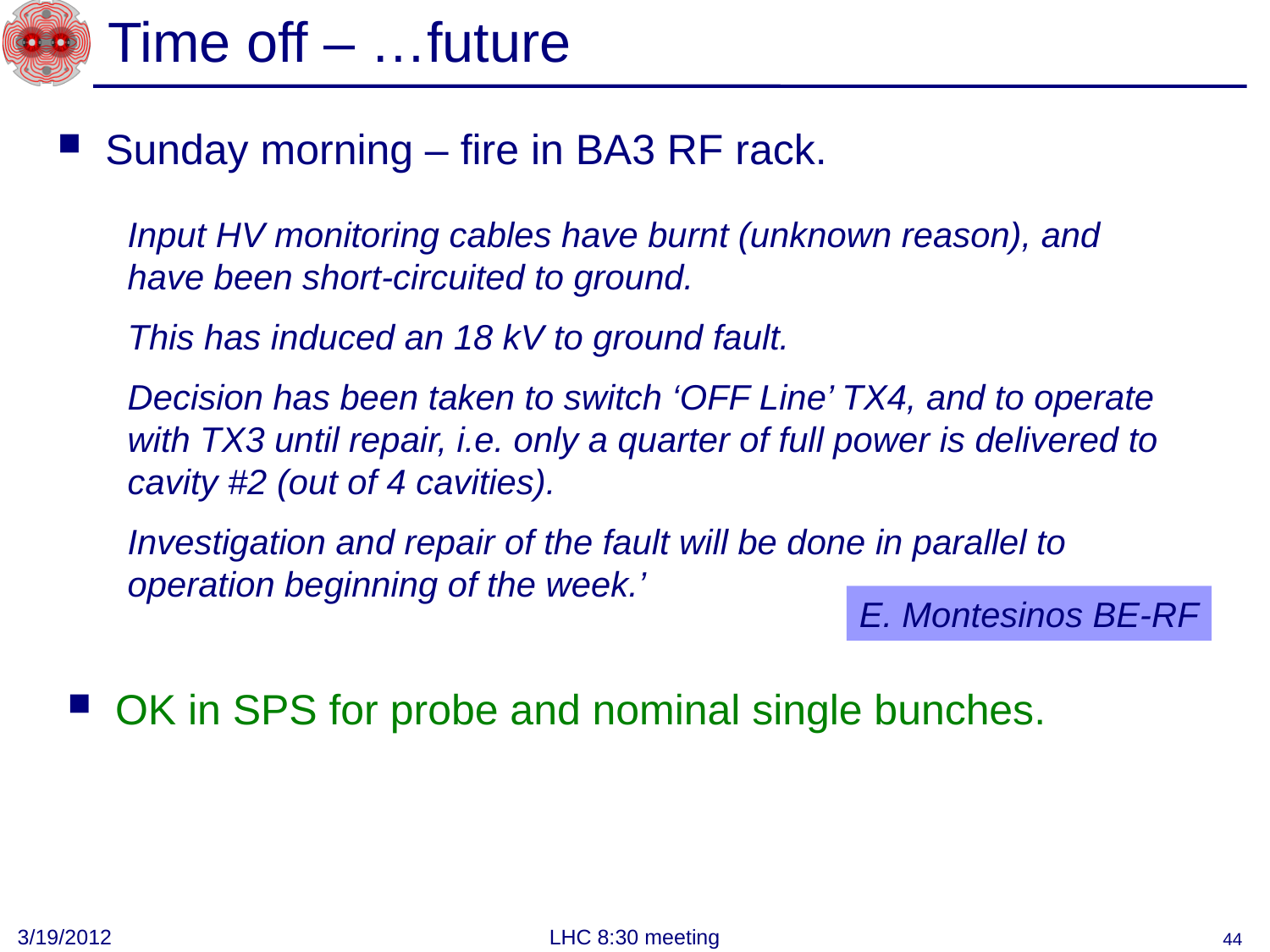

# Time off – …future
Sunday morning – fire in BA3 RF rack.
Input HV monitoring cables have burnt (unknown reason), and have been short-circuited to ground.
This has induced an 18 kV to ground fault.
Decision has been taken to switch ‘OFF Line’ TX4, and to operate with TX3 until repair, i.e. only a quarter of full power is delivered to cavity #2 (out of 4 cavities).
Investigation and repair of the fault will be done in parallel to operation beginning of the week.’

E. Montesinos BE-RF
OK in SPS for probe and nominal single bunches.
3/19/2012
LHC 8:30 meeting
44